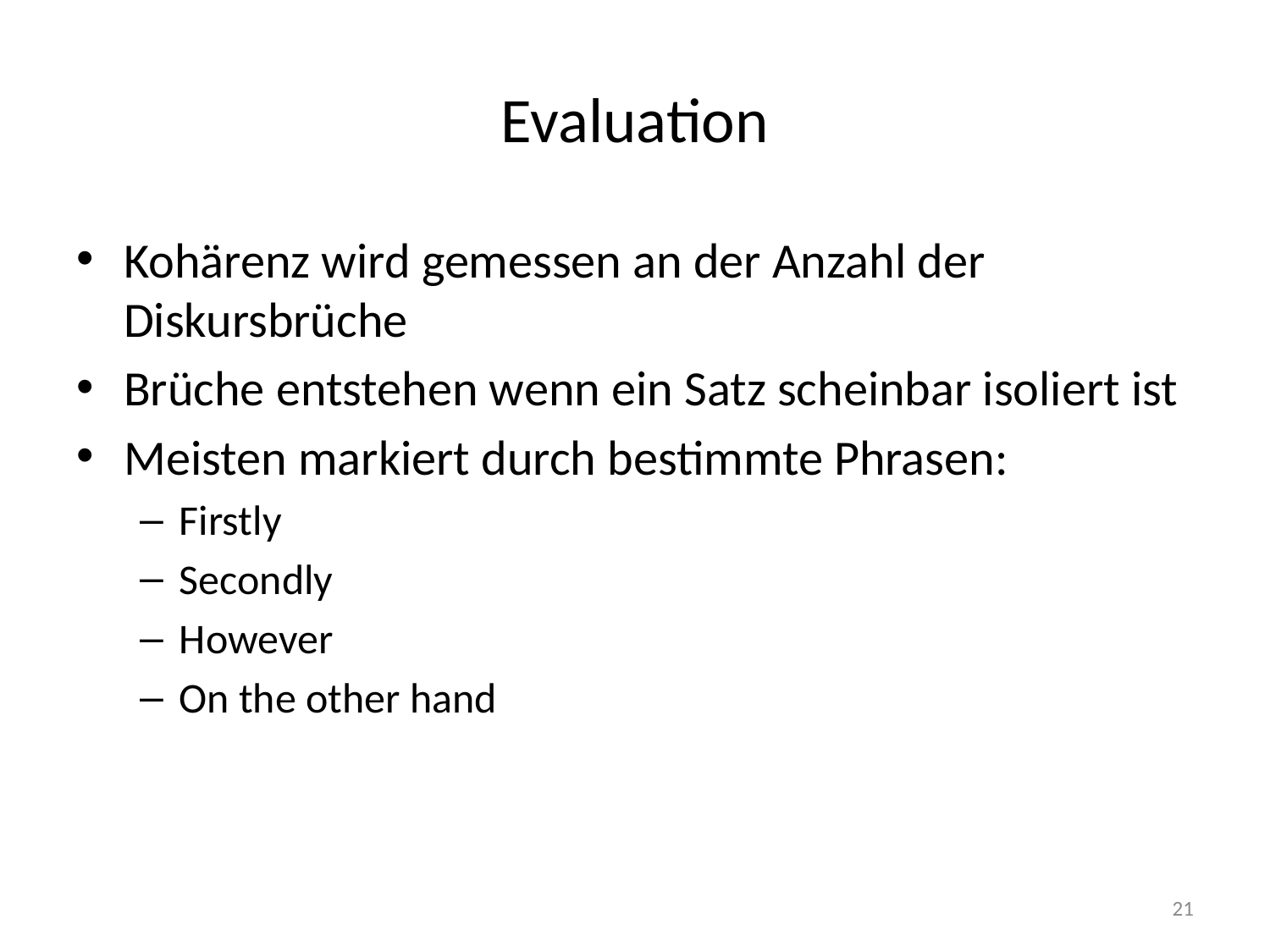

# Evaluation
Kohärenz wird gemessen an der Anzahl der  Diskursbrüche
Brüche entstehen wenn ein Satz scheinbar isoliert ist
Meisten markiert durch bestimmte Phrasen:
Firstly
Secondly
However
On the other hand
21